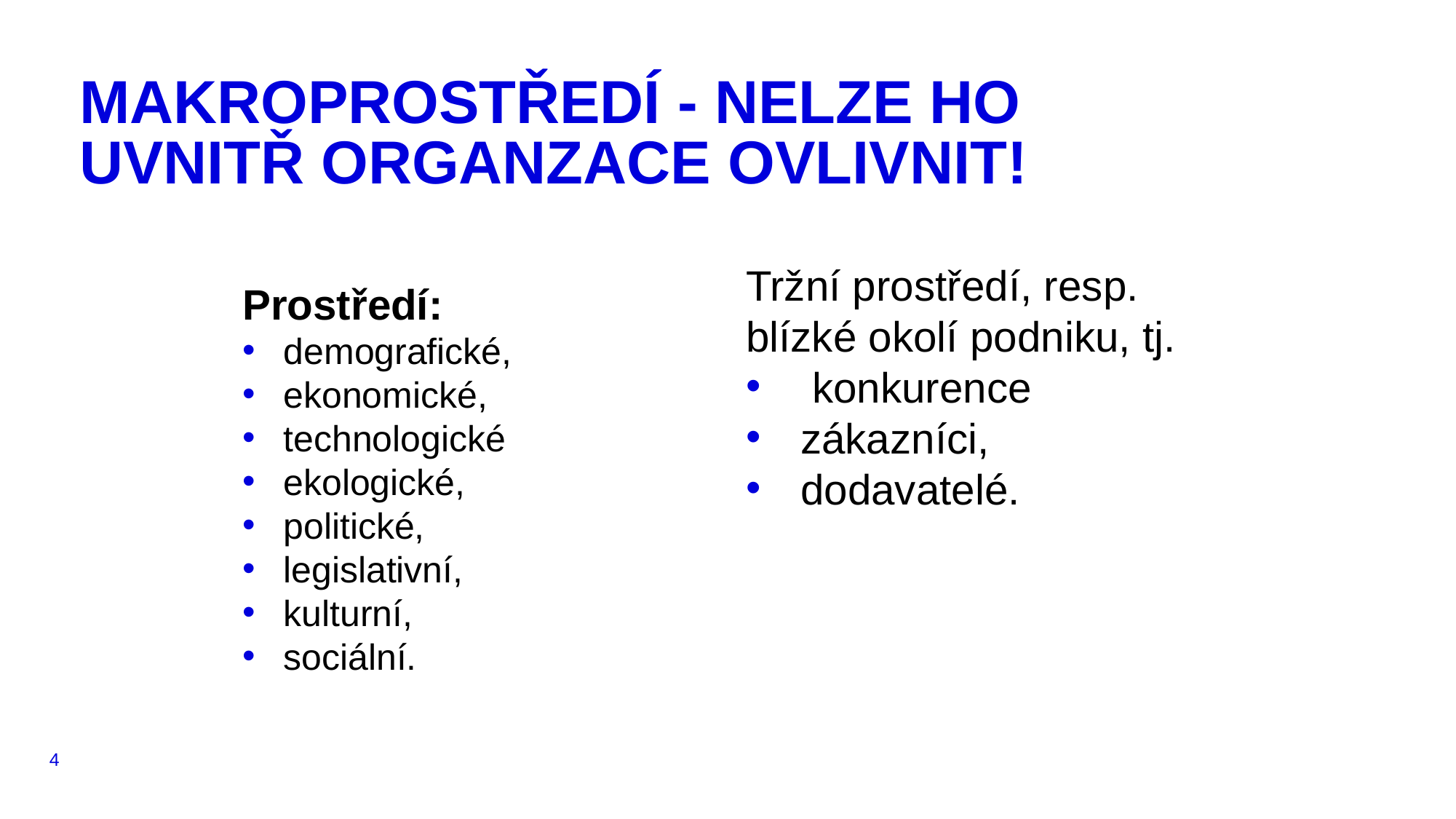

# MAKROPROSTŘEDÍ - NELZE HO UVNITŘ ORGANZACE OVLIVNIT!
Tržní prostředí, resp. blízké okolí podniku, tj.
 konkurence
zákazníci,
dodavatelé.

Prostředí:
demografické,
ekonomické,
technologické
ekologické,
politické,
legislativní,
kulturní,
sociální.
4